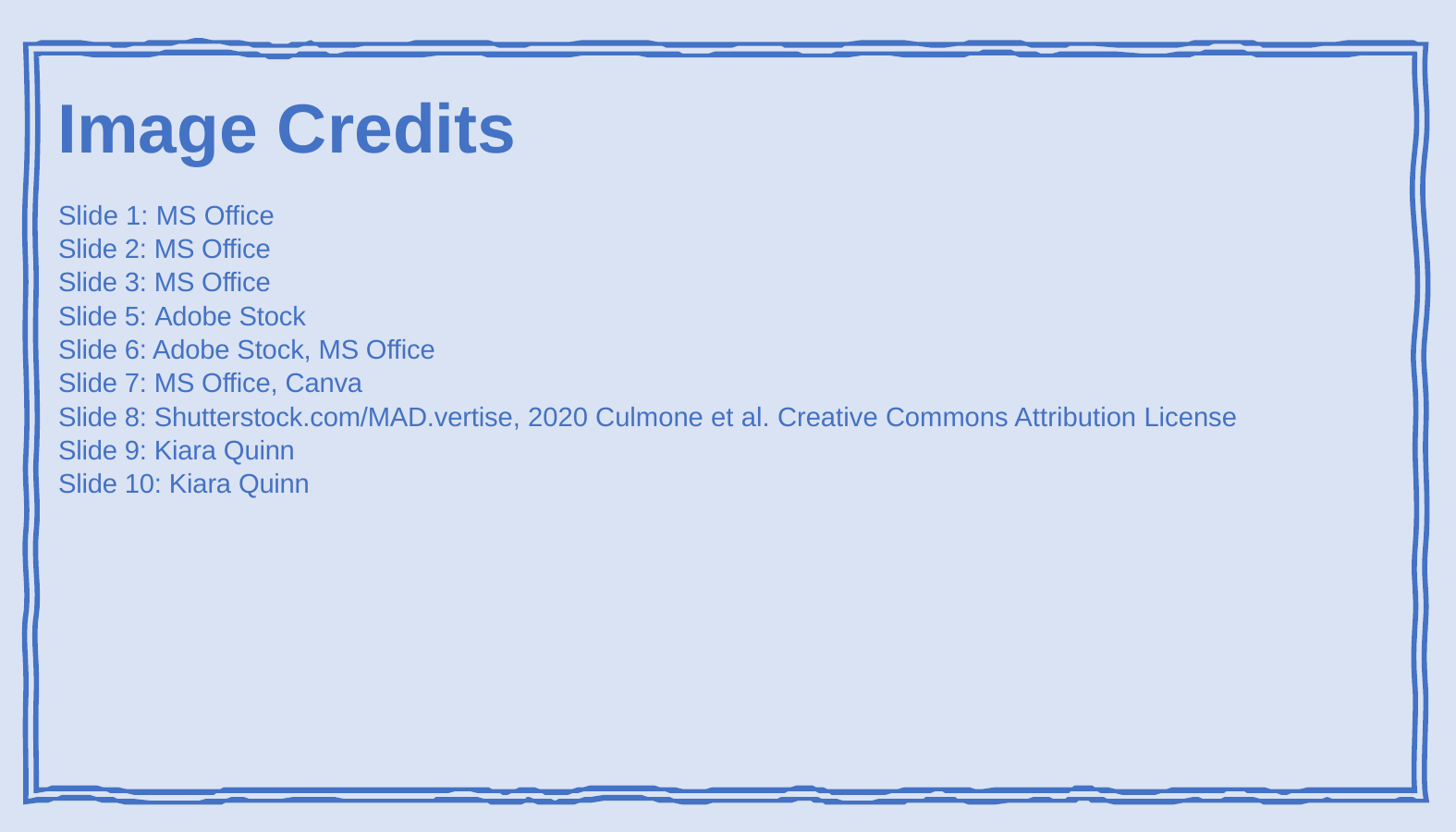

# Image Credits
Slide 1: MS Office
Slide 2: MS Office
Slide 3: MS Office
Slide 5: Adobe Stock
Slide 6: Adobe Stock, MS Office
Slide 7: MS Office, Canva
Slide 8: Shutterstock.com/MAD.vertise, 2020 Culmone et al. Creative Commons Attribution License
Slide 9: Kiara Quinn
Slide 10: Kiara Quinn